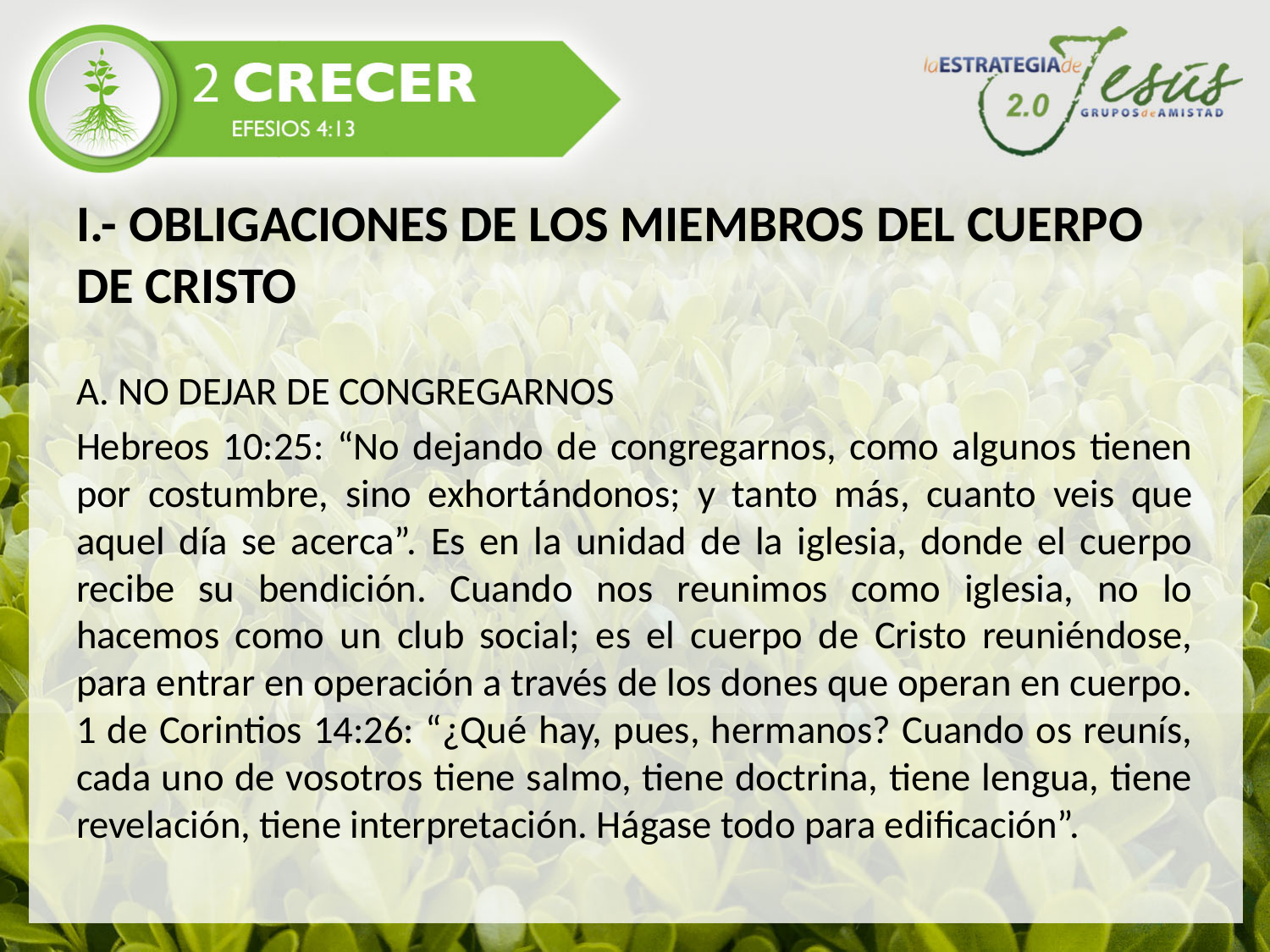

I.- OBLIGACIONES DE LOS MIEMBROS DEL CUERPO DE CRISTO

A. NO DEJAR DE CONGREGARNOS
Hebreos 10:25: “No dejando de congregarnos, como algunos tienen por costumbre, sino exhortándonos; y tanto más, cuanto veis que aquel día se acerca”. Es en la unidad de la iglesia, donde el cuerpo recibe su bendición. Cuando nos reunimos como iglesia, no lo hacemos como un club social; es el cuerpo de Cristo reuniéndose, para entrar en operación a través de los dones que operan en cuerpo. 1 de Corintios 14:26: “¿Qué hay, pues, hermanos? Cuando os reunís, cada uno de vosotros tiene salmo, tiene doctrina, tiene lengua, tiene revelación, tiene interpretación. Hágase todo para edificación”.